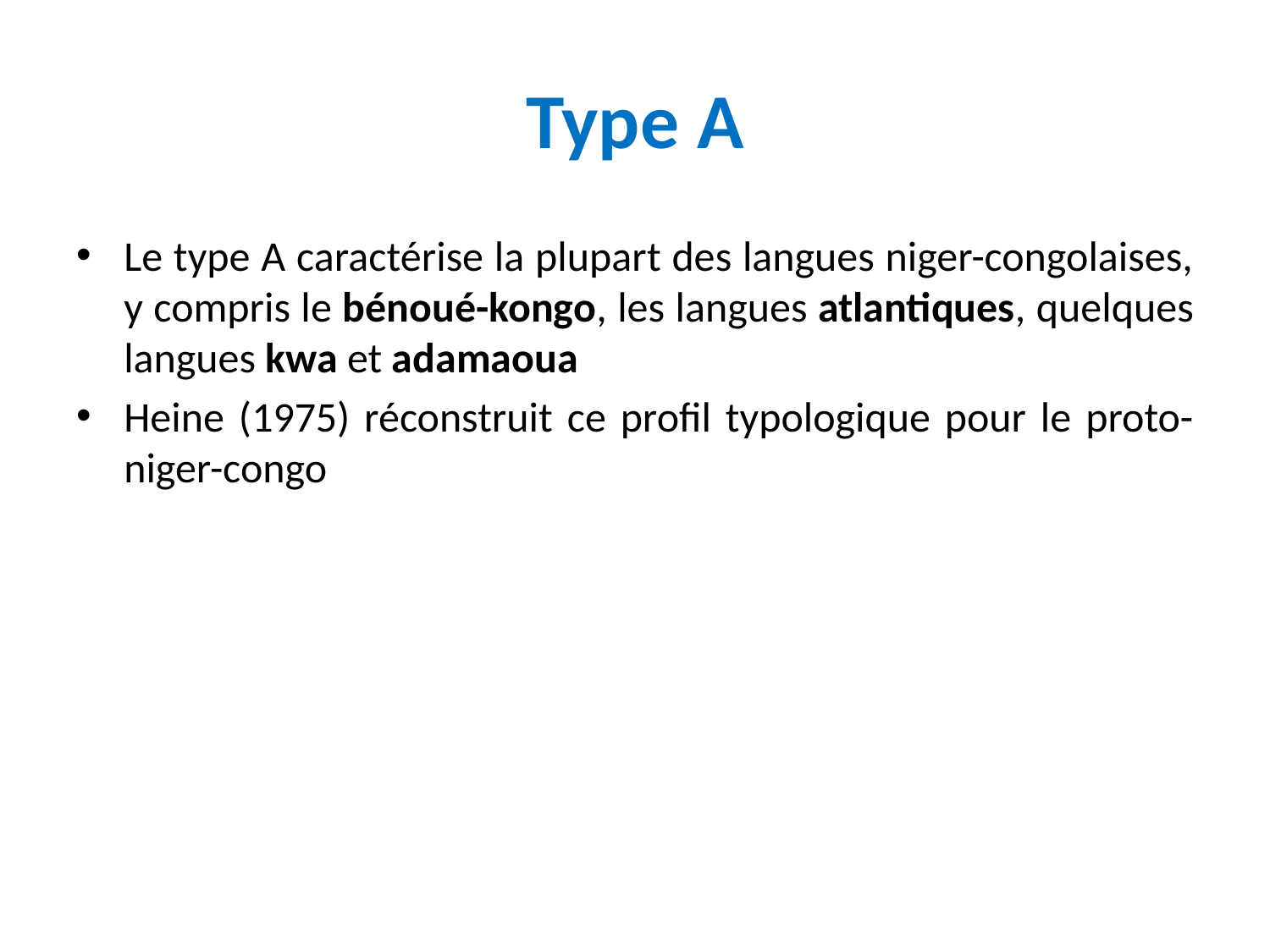

# Type A
Le type A caractérise la plupart des langues niger-congolaises, y compris le bénoué-kongo, les langues atlantiques, quelques langues kwa et adamaoua
Heine (1975) réconstruit ce profil typologique pour le proto-niger-congo